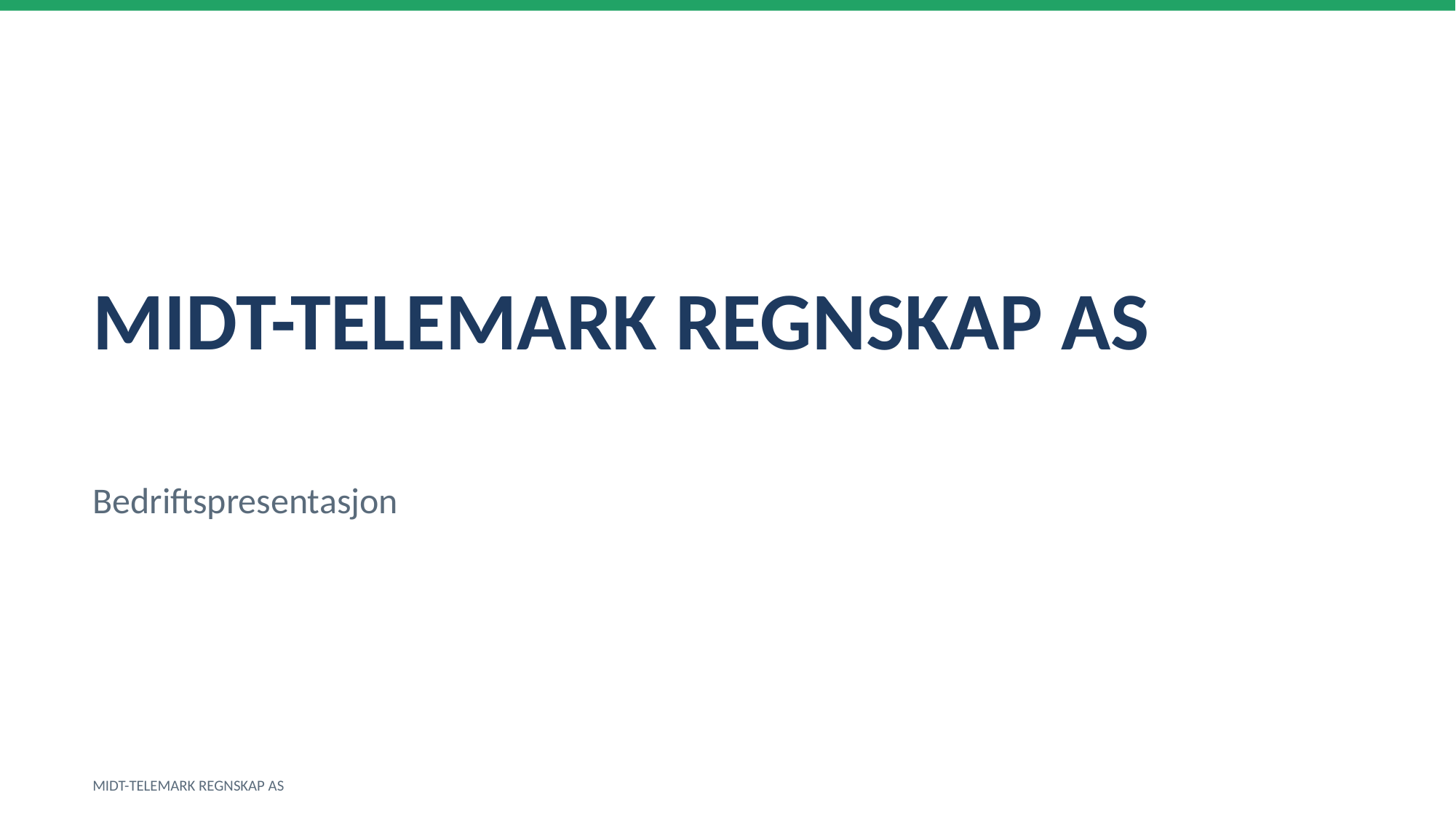

MIDT-TELEMARK REGNSKAP AS
Bedriftspresentasjon
MIDT-TELEMARK REGNSKAP AS